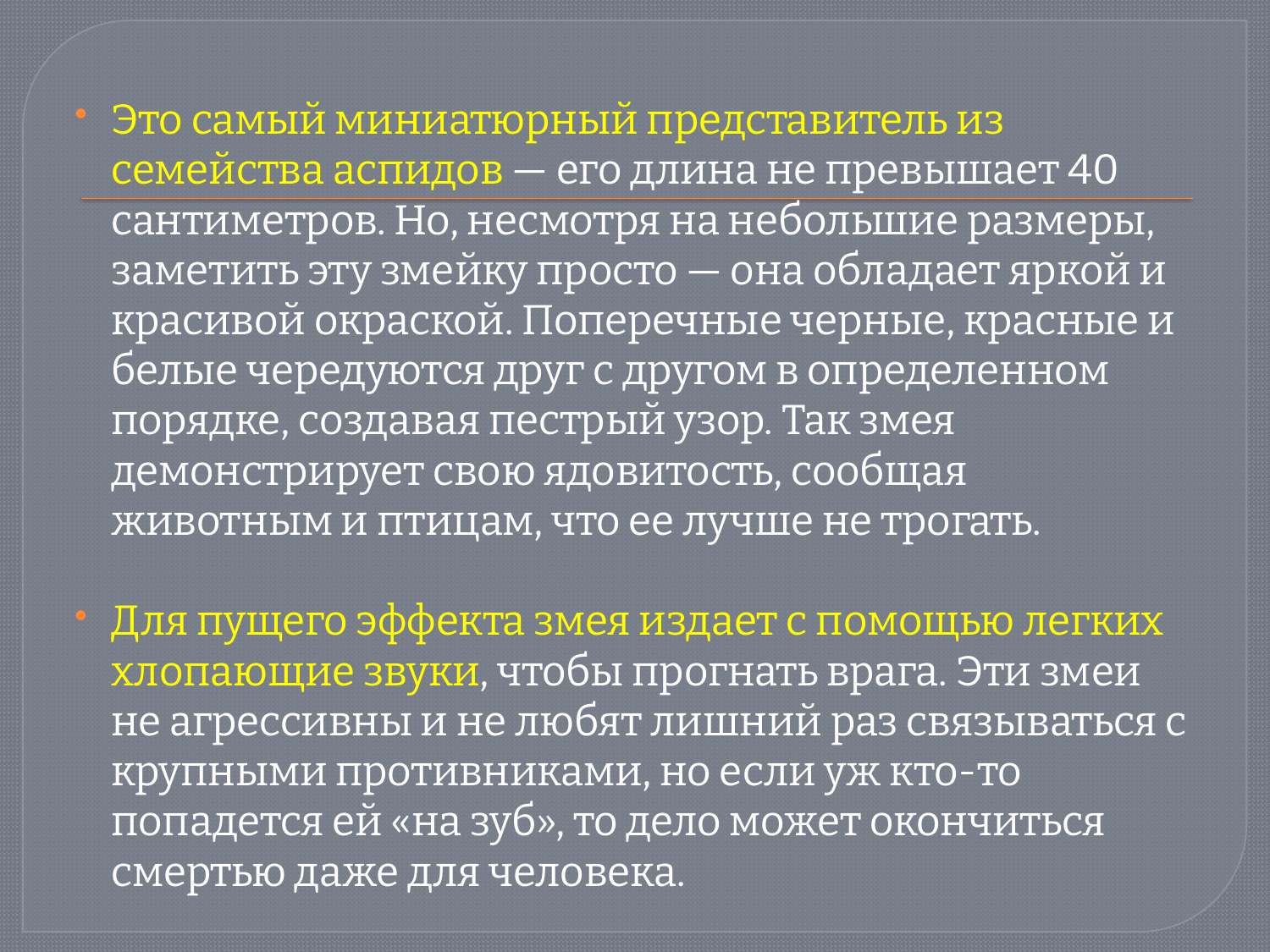

Это самый миниатюрный представитель из семейства аспидов — его длина не превышает 40 сантиметров. Но, несмотря на небольшие размеры, заметить эту змейку просто — она обладает яркой и красивой окраской. Поперечные черные, красные и белые чередуются друг с другом в определенном порядке, создавая пестрый узор. Так змея демонстрирует свою ядовитость, сообщая животным и птицам, что ее лучше не трогать.

Для пущего эффекта змея издает с помощью легких хлопающие звуки, чтобы прогнать врага. Эти змеи не агрессивны и не любят лишний раз связываться с крупными противниками, но если уж кто-то попадется ей «на зуб», то дело может окончиться смертью даже для человека.